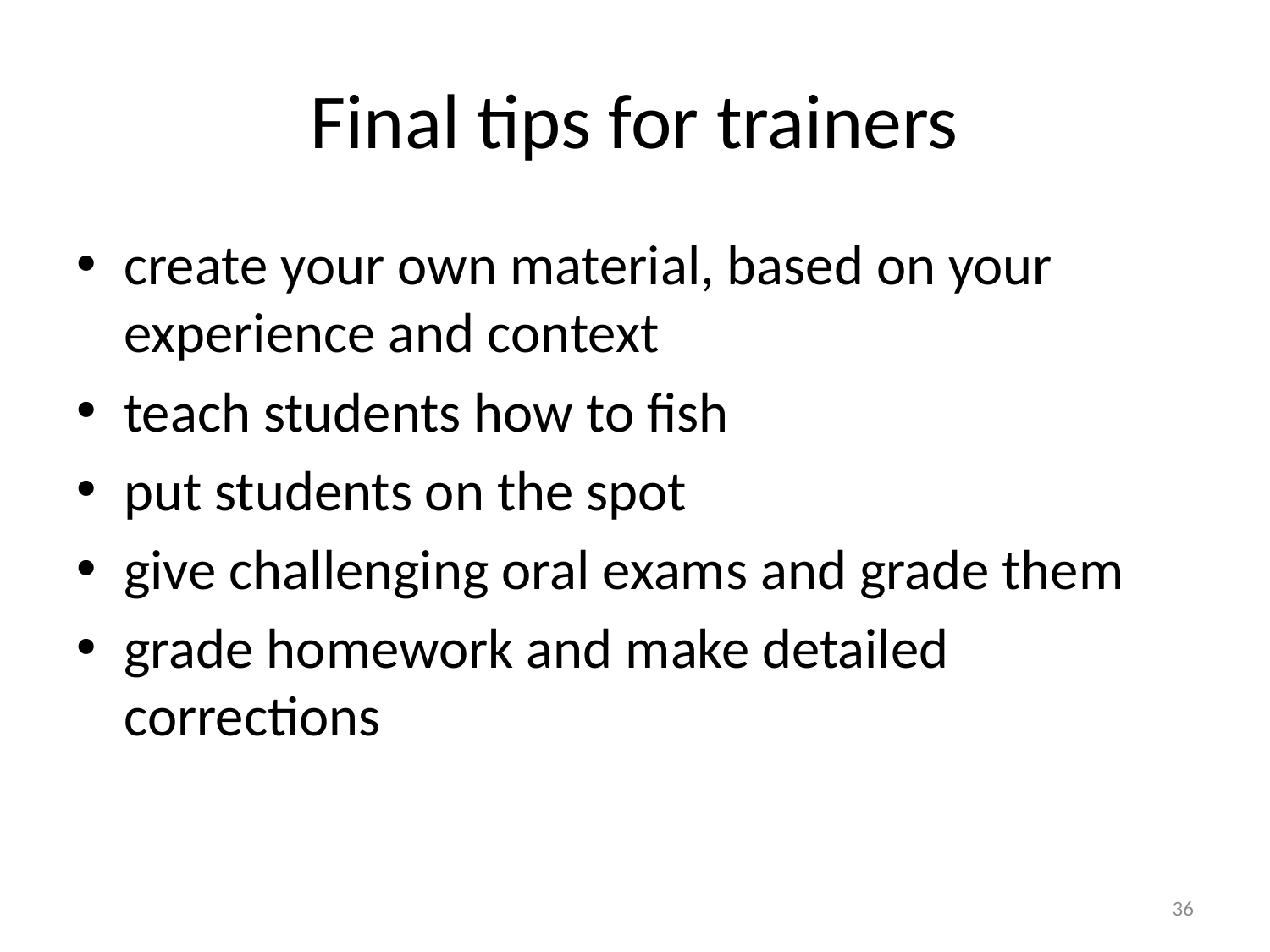

# Final tips for trainers
create your own material, based on your experience and context
teach students how to fish
put students on the spot
give challenging oral exams and grade them
grade homework and make detailed corrections
36